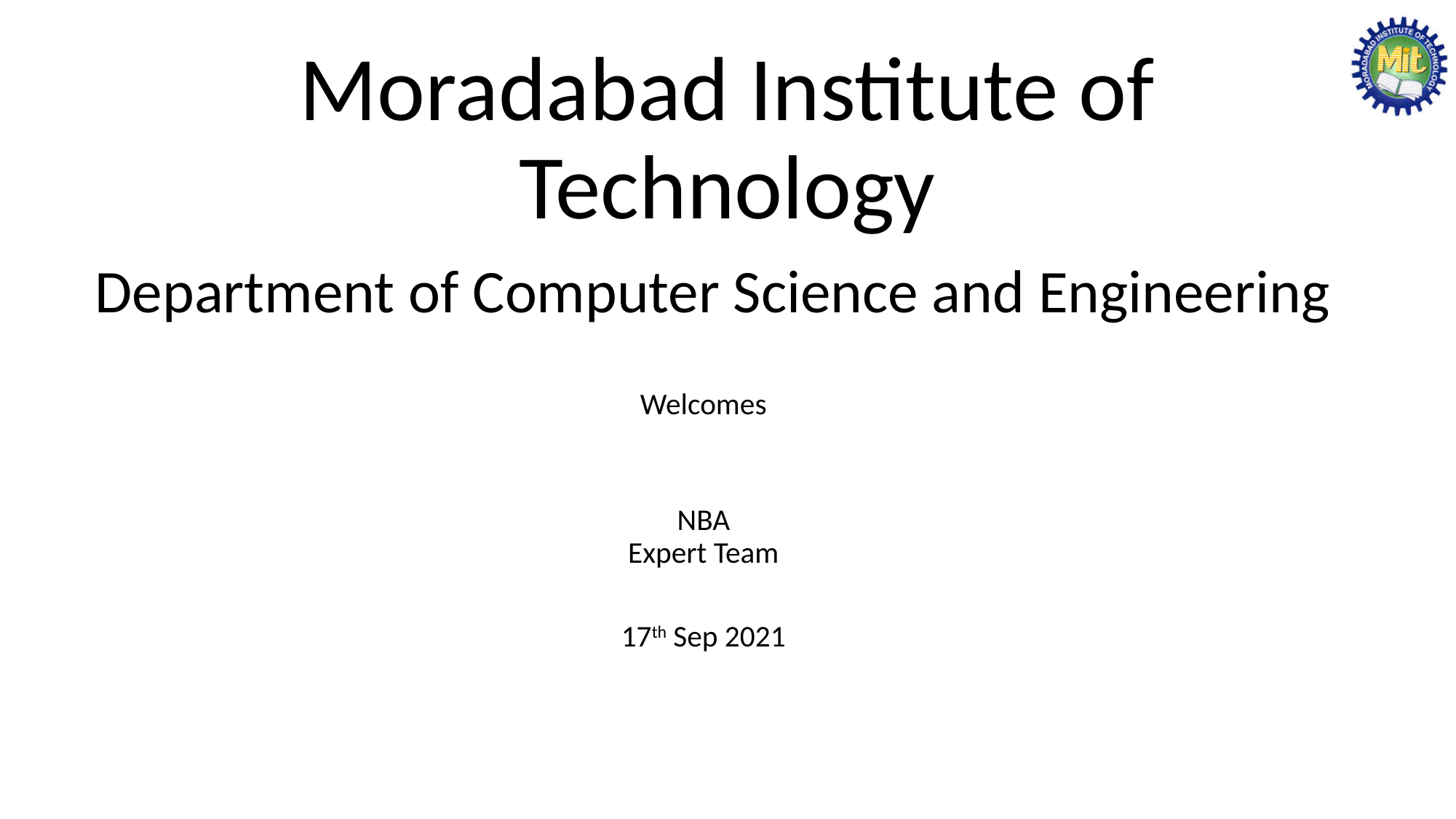

Moradabad Institute of Technology
# Department of Computer Science and Engineering
Welcomes

NBA
Expert Team

17th Sep 2021